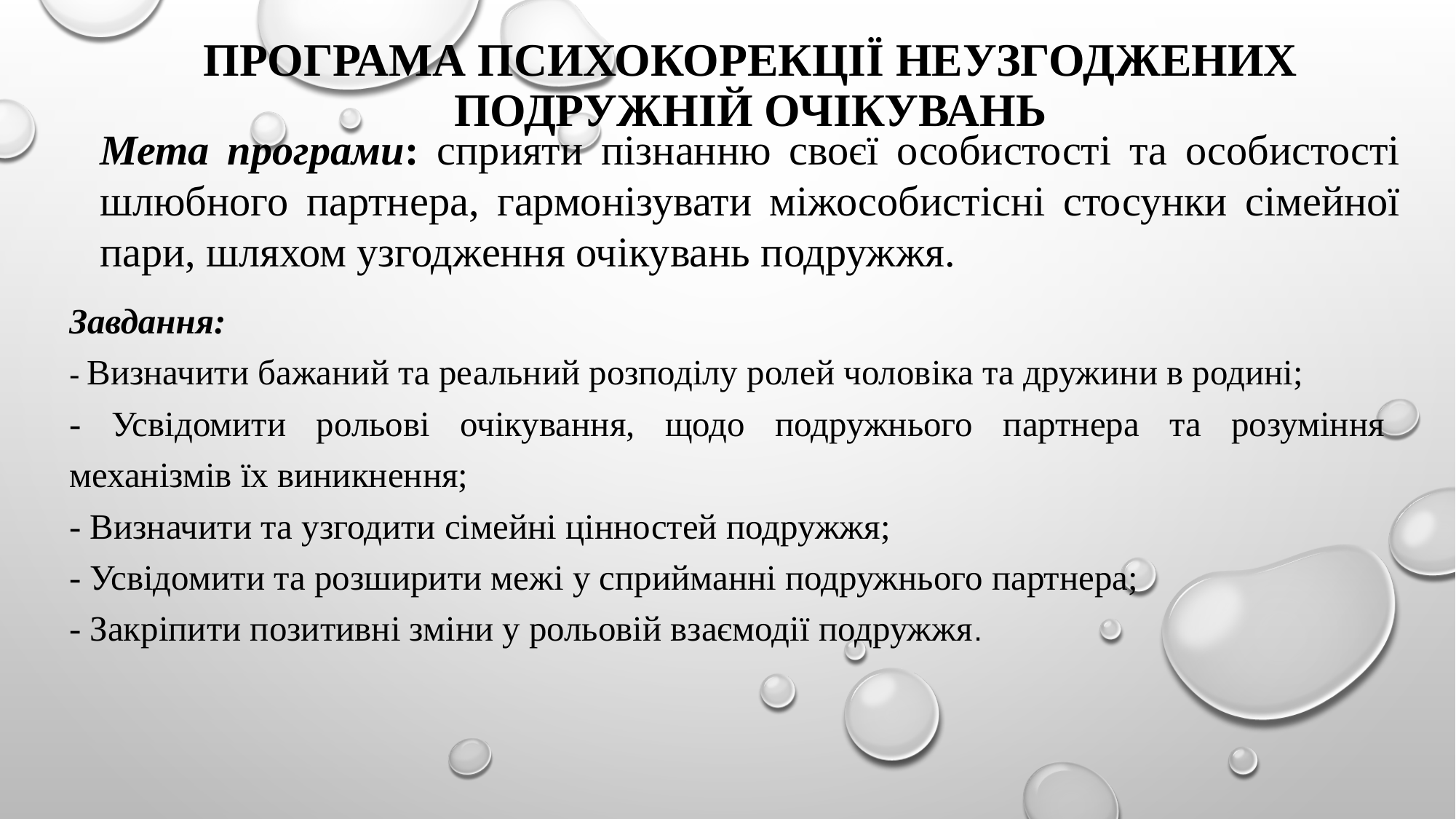

# Програма психокорекції неузгоджених подружній очікуванЬ
Мета програми: сприяти пізнанню своєї особистості та особистості шлюбного партнера, гармонізувати міжособистісні стосунки сімейної пари, шляхом узгодження очікувань подружжя.

Завдання:
- Визначити бажаний та реальний розподілу ролей чоловіка та дружини в родині;
- Усвідомити рольові очікування, щодо подружнього партнера та розуміння механізмів їх виникнення;
- Визначити та узгодити сімейні цінностей подружжя;
- Усвідомити та розширити межі у сприйманні подружнього партнера;
- Закріпити позитивні зміни у рольовій взаємодії подружжя.